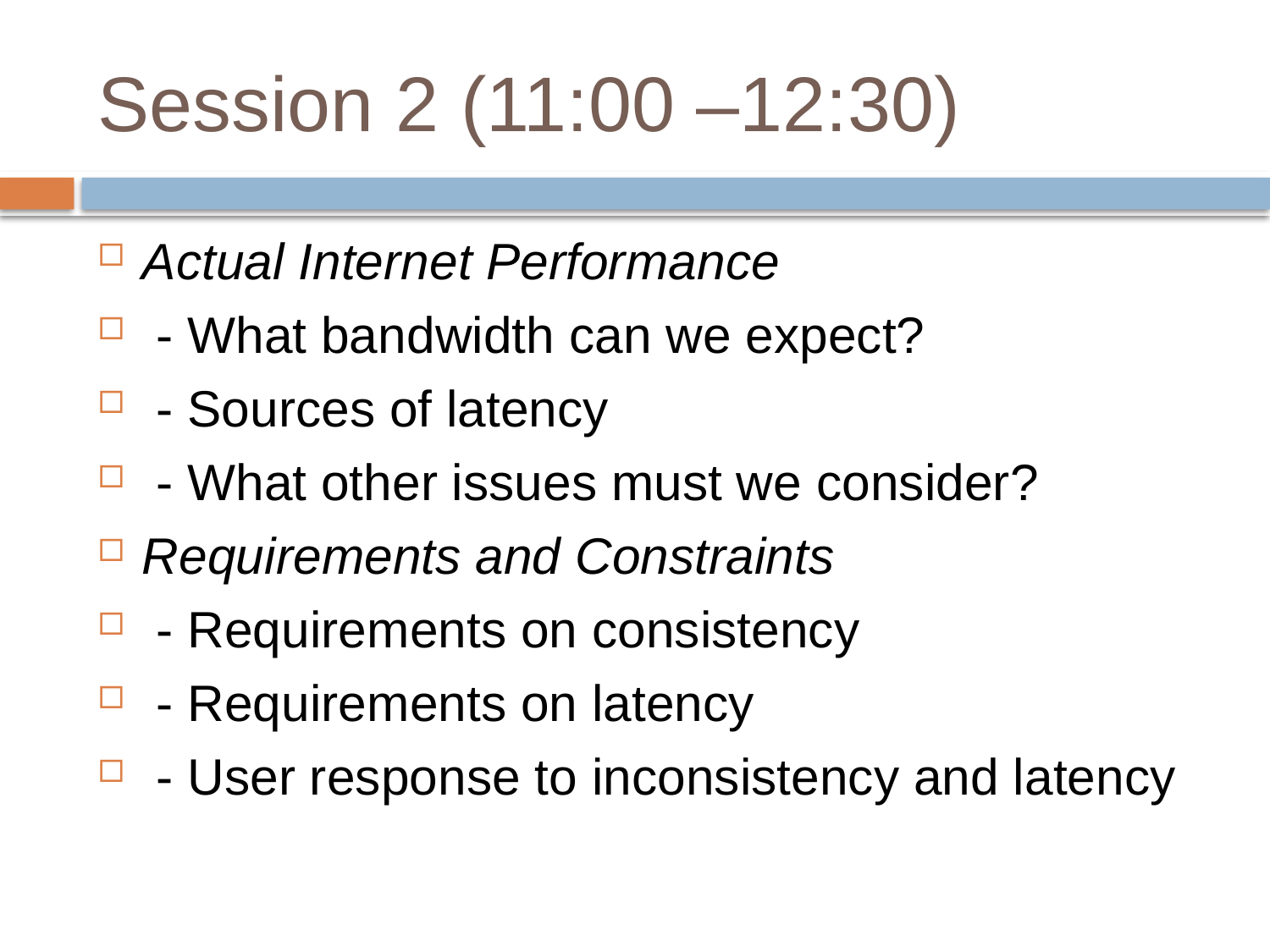

# Session 2 (11:00 –12:30)
Actual Internet Performance
 - What bandwidth can we expect?
 - Sources of latency
 - What other issues must we consider?
Requirements and Constraints
 - Requirements on consistency
 - Requirements on latency
 - User response to inconsistency and latency